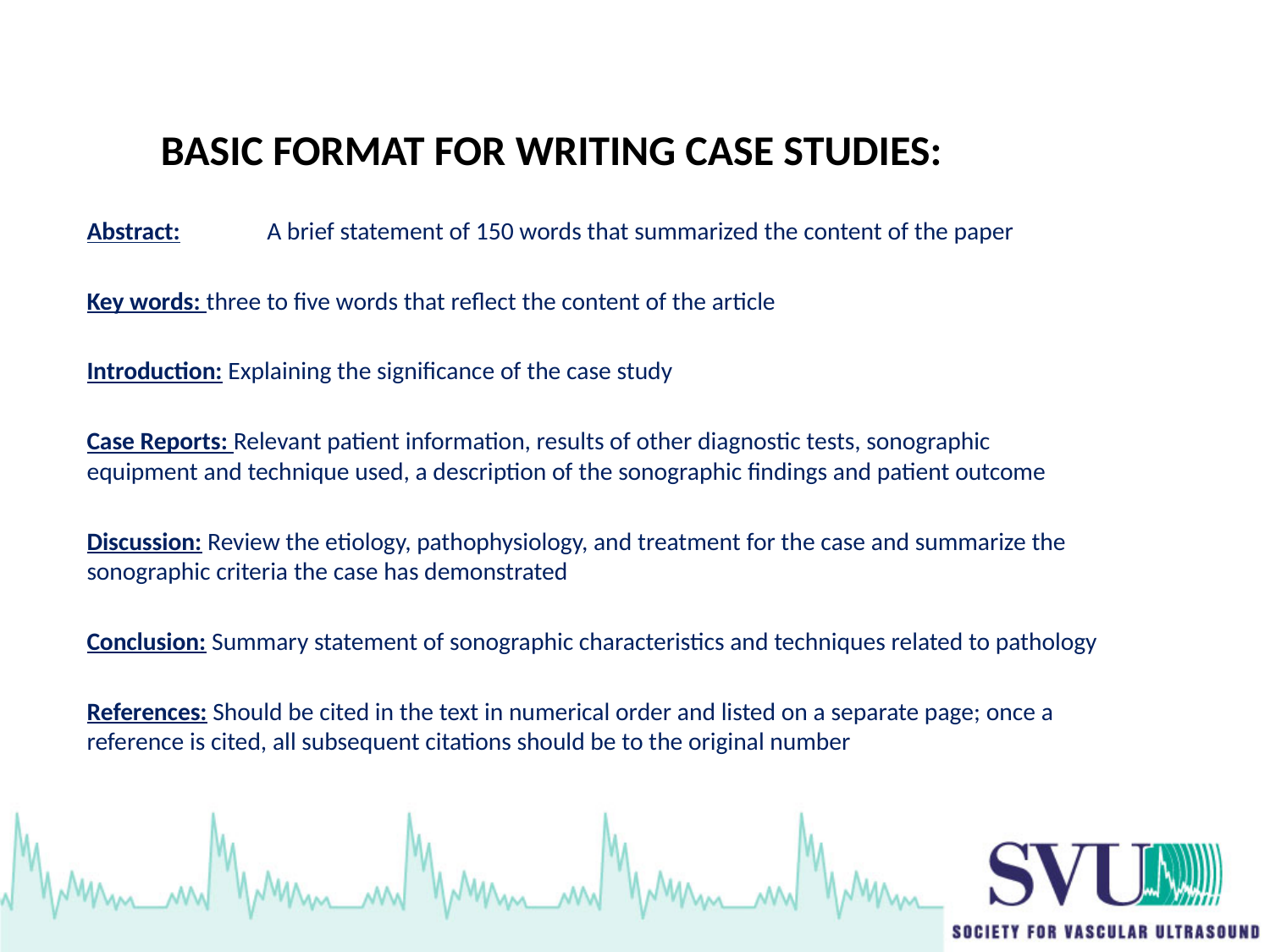

# Basic format for writing case studies:
Abstract:	A brief statement of 150 words that summarized the content of the paper

Key words: three to five words that reflect the content of the article

Introduction: Explaining the significance of the case study

Case Reports: Relevant patient information, results of other diagnostic tests, sonographic equipment and technique used, a description of the sonographic findings and patient outcome

Discussion: Review the etiology, pathophysiology, and treatment for the case and summarize the sonographic criteria the case has demonstrated

Conclusion: Summary statement of sonographic characteristics and techniques related to pathology

References: Should be cited in the text in numerical order and listed on a separate page; once a reference is cited, all subsequent citations should be to the original number